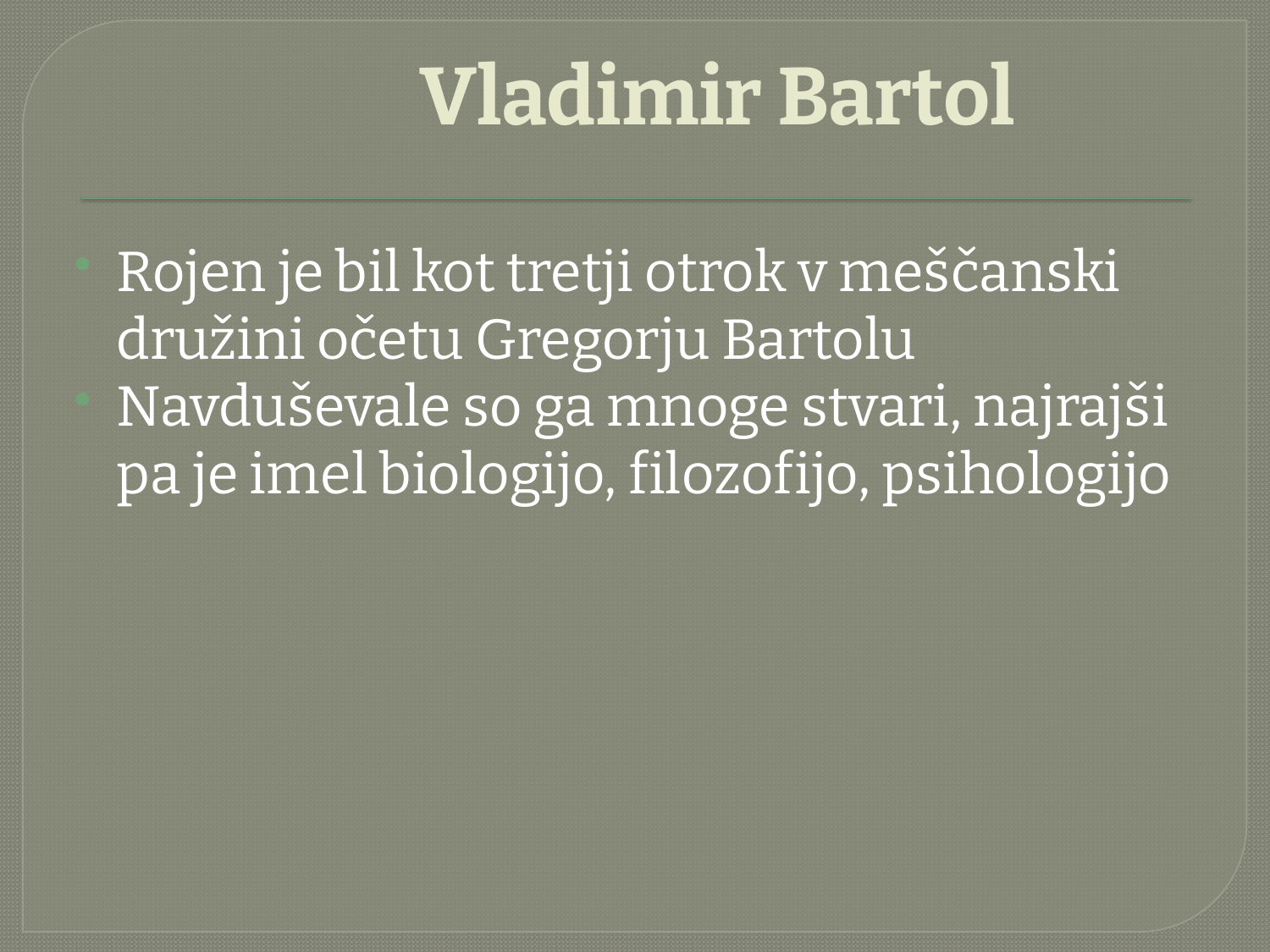

# Vladimir Bartol
Rojen je bil kot tretji otrok v meščanski družini očetu Gregorju Bartolu
Navduševale so ga mnoge stvari, najrajši pa je imel biologijo, filozofijo, psihologijo